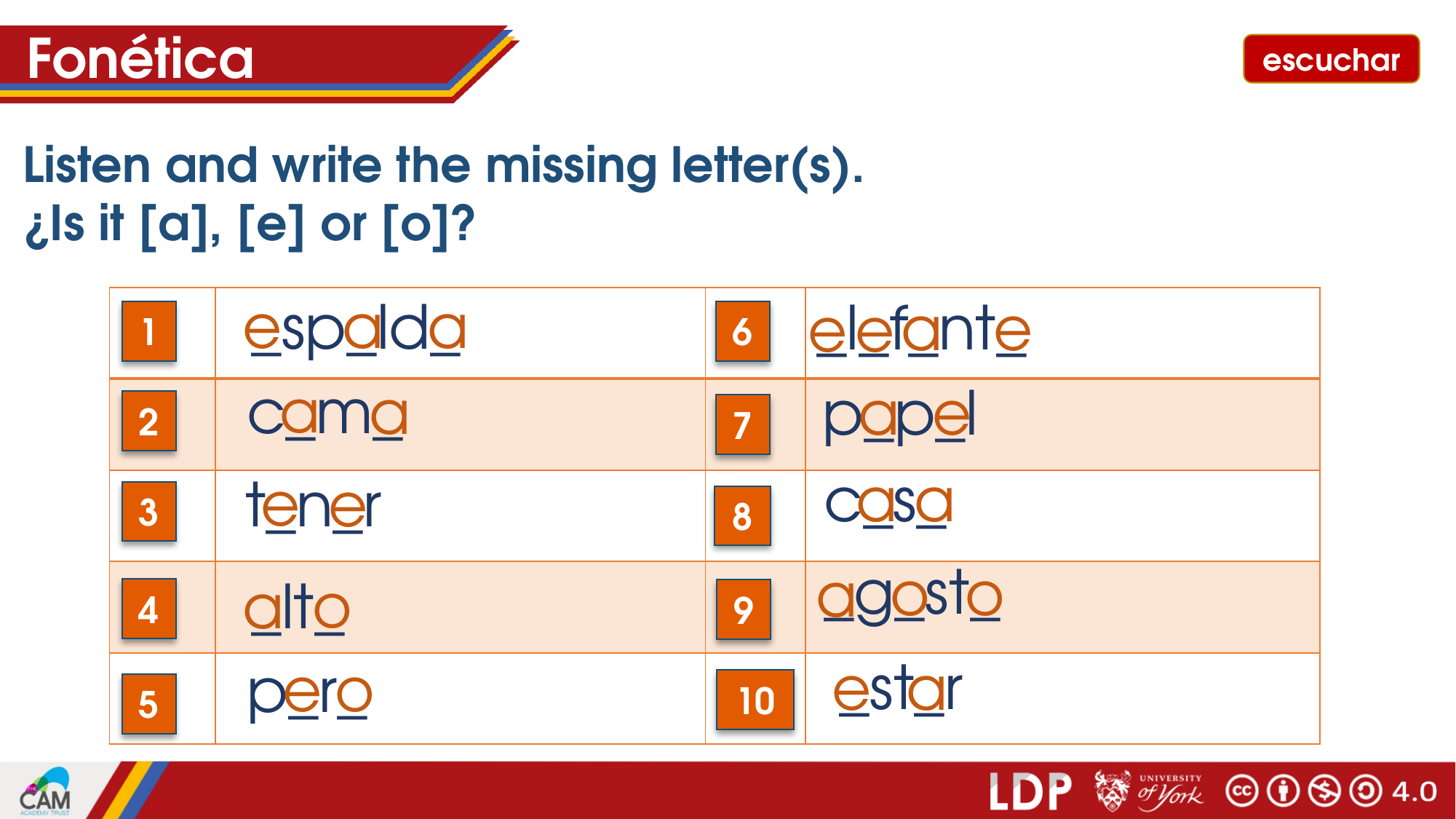

# Fonética
escuchar
Listen and write the missing letter(s).
¿Is it [a], [e] or [o]?
a
e
a
_sp_ld_
_l_f_nt_
e
a
e
e
|  |  |  |  |
| --- | --- | --- | --- |
|  |  |  |  |
|  |  |  |  |
|  |  |  |  |
|  |  |  |  |
1
6
c_m_
a
a
p_p_l
a
e
2
7
a
a
c_s_
e
t_n_r
e
3
8
_g_st_
o
o
a
o
a
_lt_
4
9
_st_r
e
a
e
o
p_r_
10
5